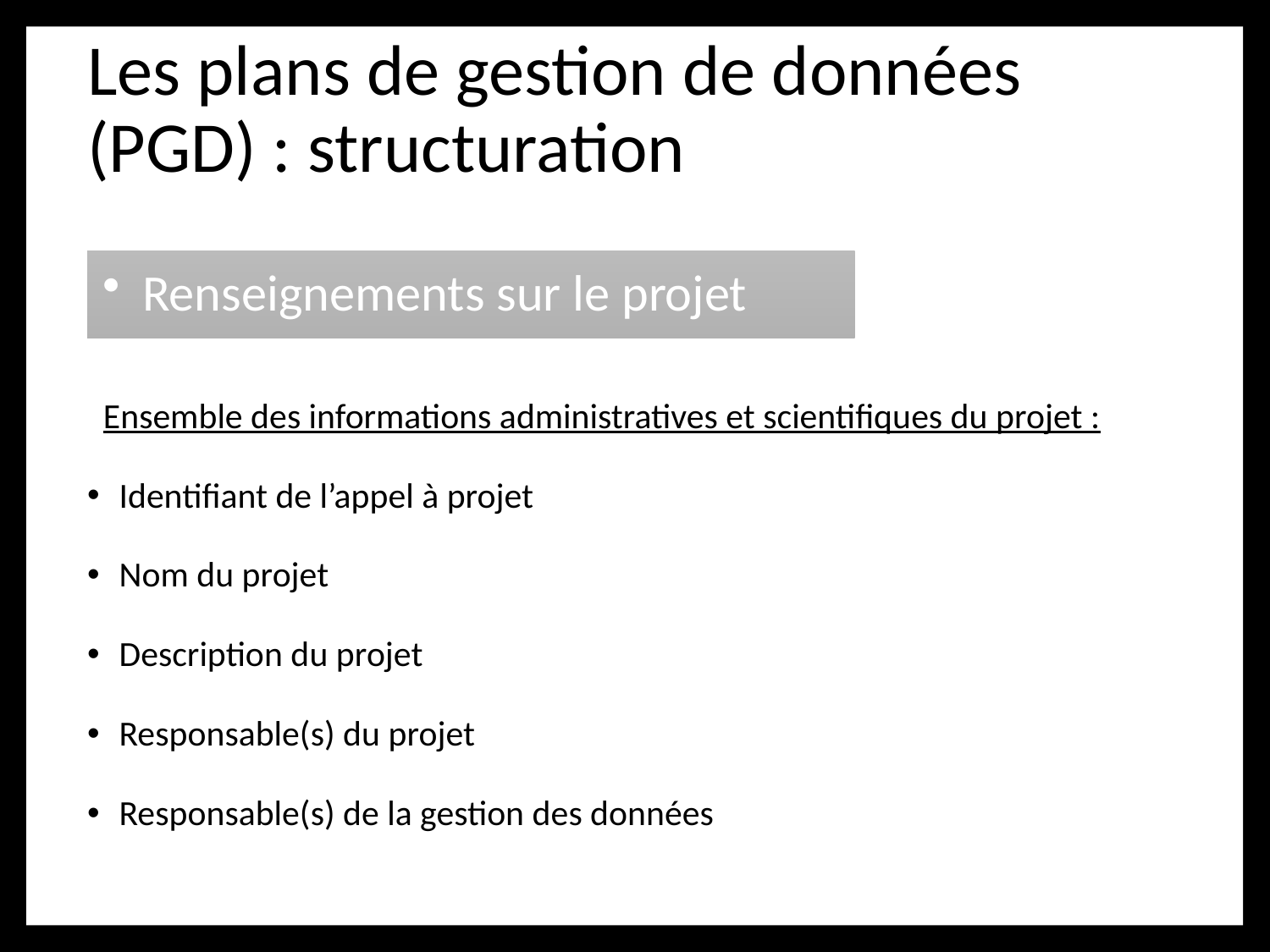

Les plans de gestion de données (PGD) : structuration

Ensemble des informations administratives et scientifiques du projet :
Identifiant de l’appel à projet
Nom du projet
Description du projet
Responsable(s) du projet
Responsable(s) de la gestion des données

Renseignements sur le projet